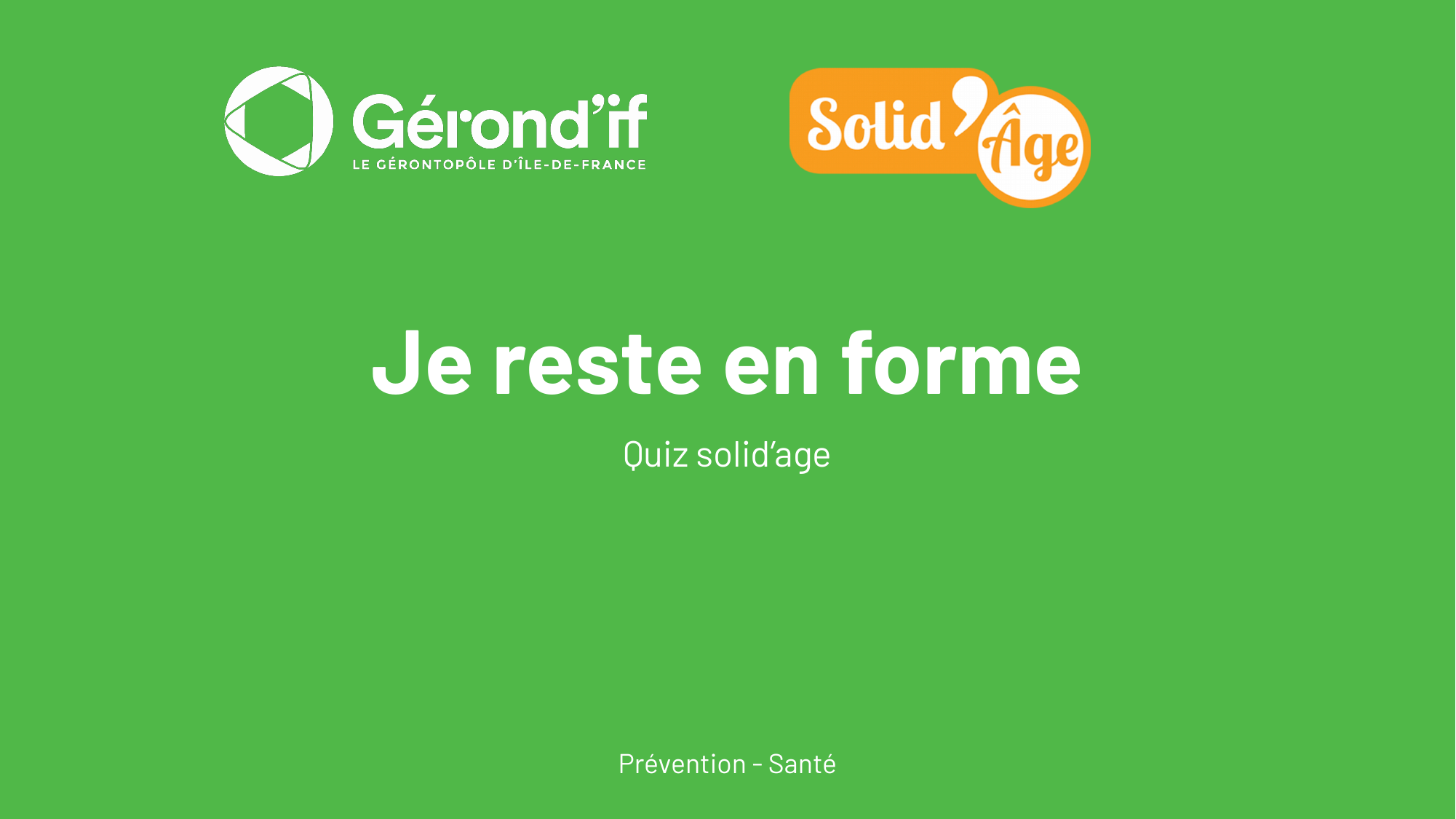

# Je reste en forme
Quiz solid’age
Prévention - Santé